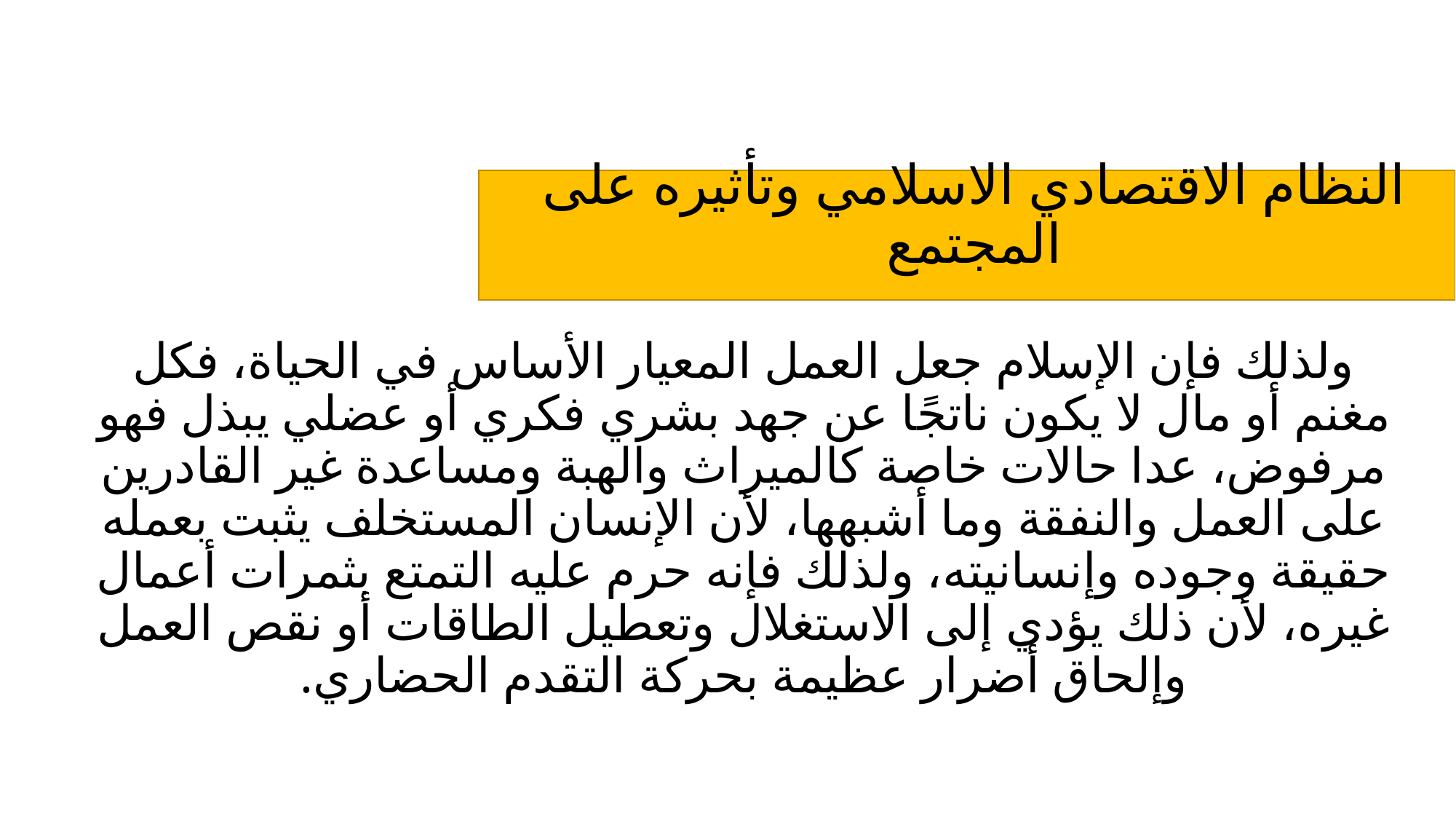

# النظام الاقتصادي الاسلامي وتأثيره على المجتمع

ولذلك فإن الإسلام جعل العمل المعيار الأساس في الحياة، فكل مغنم أو مال لا يكون ناتجًا عن جهد بشري فكري أو عضلي يبذل فهو مرفوض، عدا حالات خاصة كالميراث والهبة ومساعدة غير القادرين على العمل والنفقة وما أشبهها، لأن الإنسان المستخلف يثبت بعمله حقيقة وجوده وإنسانيته، ولذلك فإنه حرم عليه التمتع بثمرات أعمال غيره، لأن ذلك يؤدي إلى الاستغلال وتعطيل الطاقات أو نقص العمل وإلحاق أضرار عظيمة بحركة التقدم الحضاري.